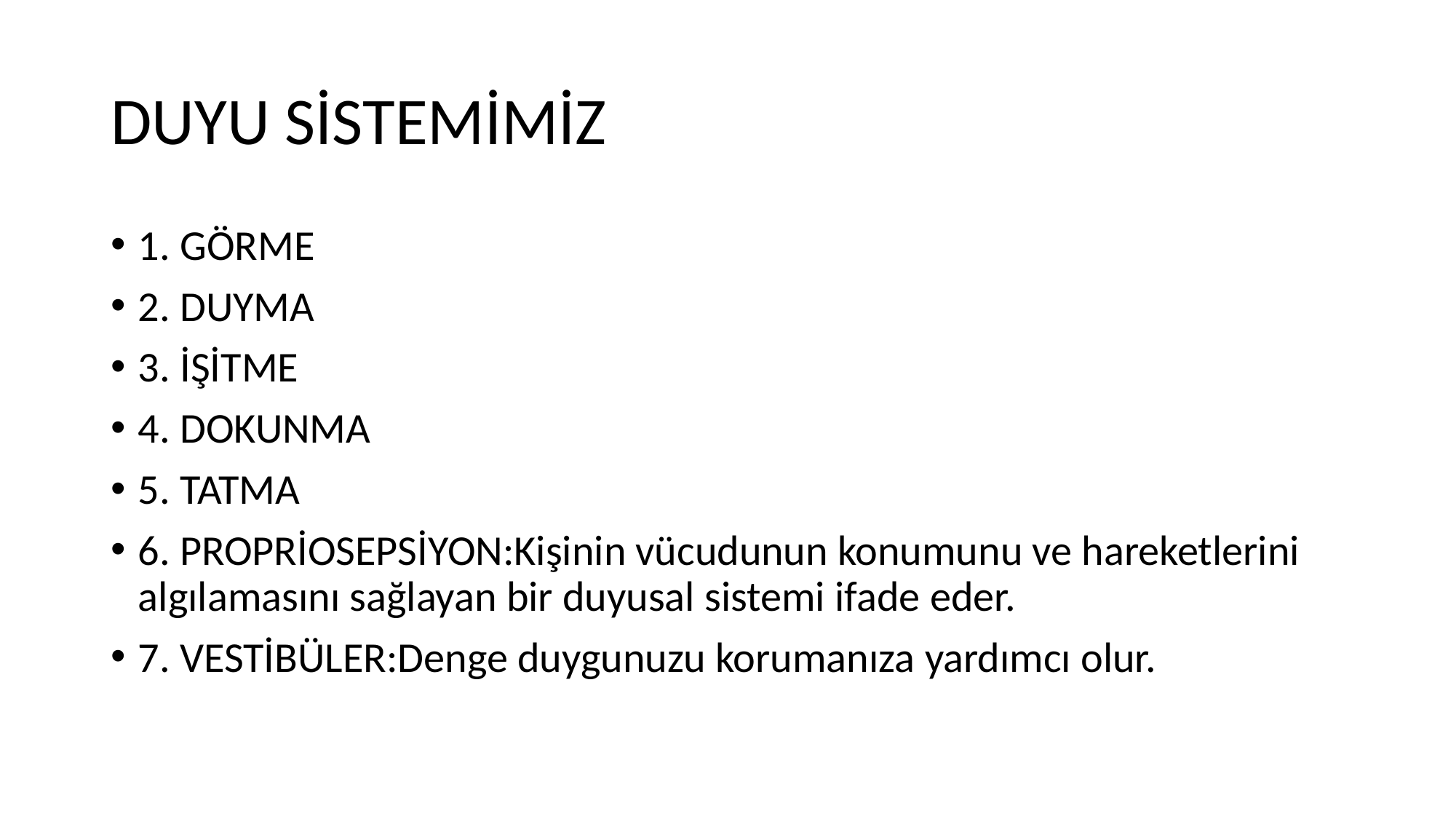

# DUYU SİSTEMİMİZ
1. GÖRME
2. DUYMA
3. İŞİTME
4. DOKUNMA
5. TATMA
6. PROPRİOSEPSİYON:Kişinin vücudunun konumunu ve hareketlerini algılamasını sağlayan bir duyusal sistemi ifade eder.
7. VESTİBÜLER:Denge duygunuzu korumanıza yardımcı olur.